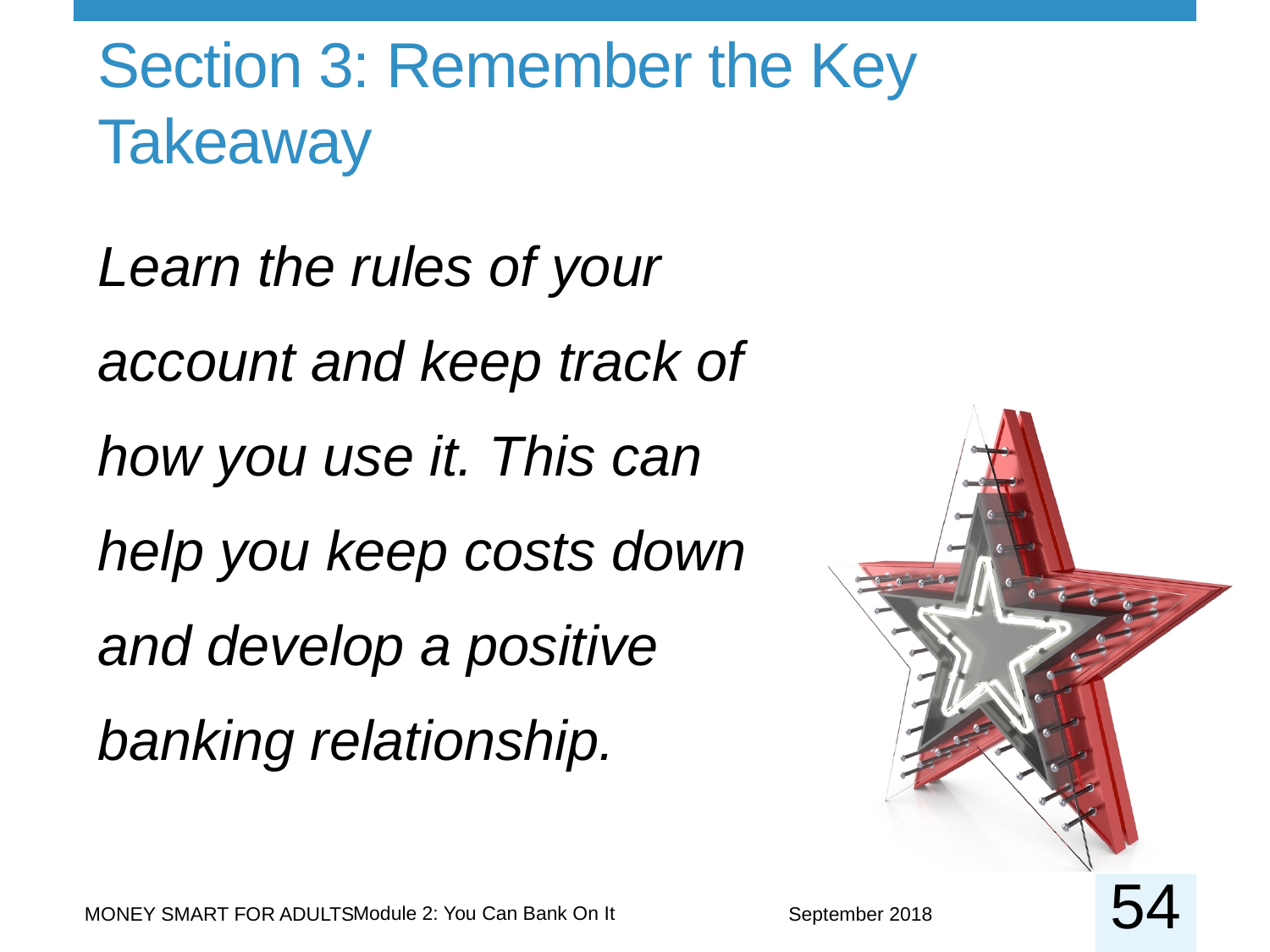

# Section 3: Remember the Key Takeaway
Learn the rules of your account and keep track of how you use it. This can help you keep costs down and develop a positive banking relationship.

54